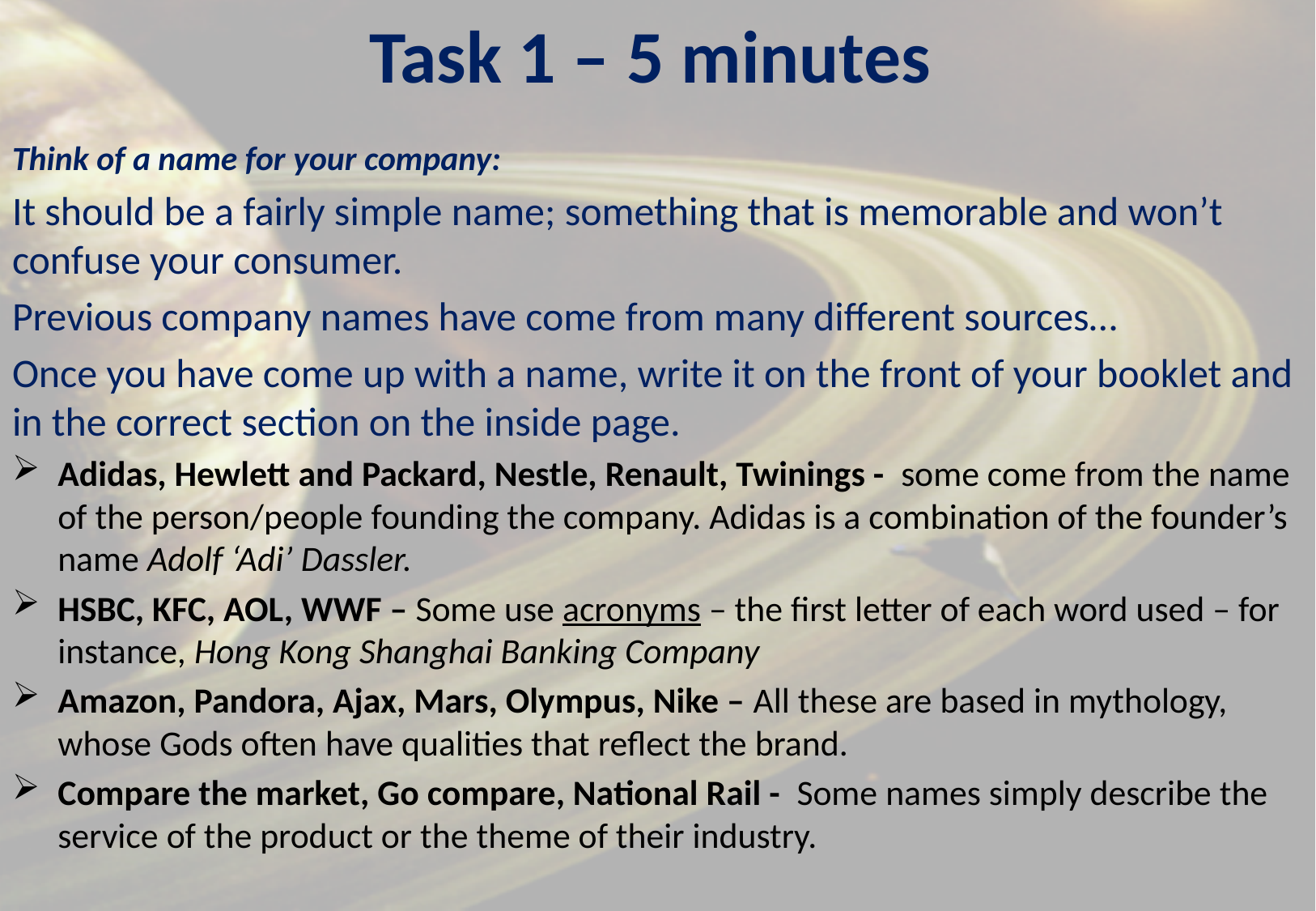

# Task 1 – 5 minutes
Think of a name for your company:
It should be a fairly simple name; something that is memorable and won’t confuse your consumer.
Previous company names have come from many different sources…
Once you have come up with a name, write it on the front of your booklet and in the correct section on the inside page.
Adidas, Hewlett and Packard, Nestle, Renault, Twinings -  some come from the name of the person/people founding the company. Adidas is a combination of the founder’s name Adolf ‘Adi’ Dassler.
HSBC, KFC, AOL, WWF – Some use acronyms – the first letter of each word used – for instance, Hong Kong Shanghai Banking Company
Amazon, Pandora, Ajax, Mars, Olympus, Nike – All these are based in mythology, whose Gods often have qualities that reflect the brand.
Compare the market, Go compare, National Rail -  Some names simply describe the service of the product or the theme of their industry.